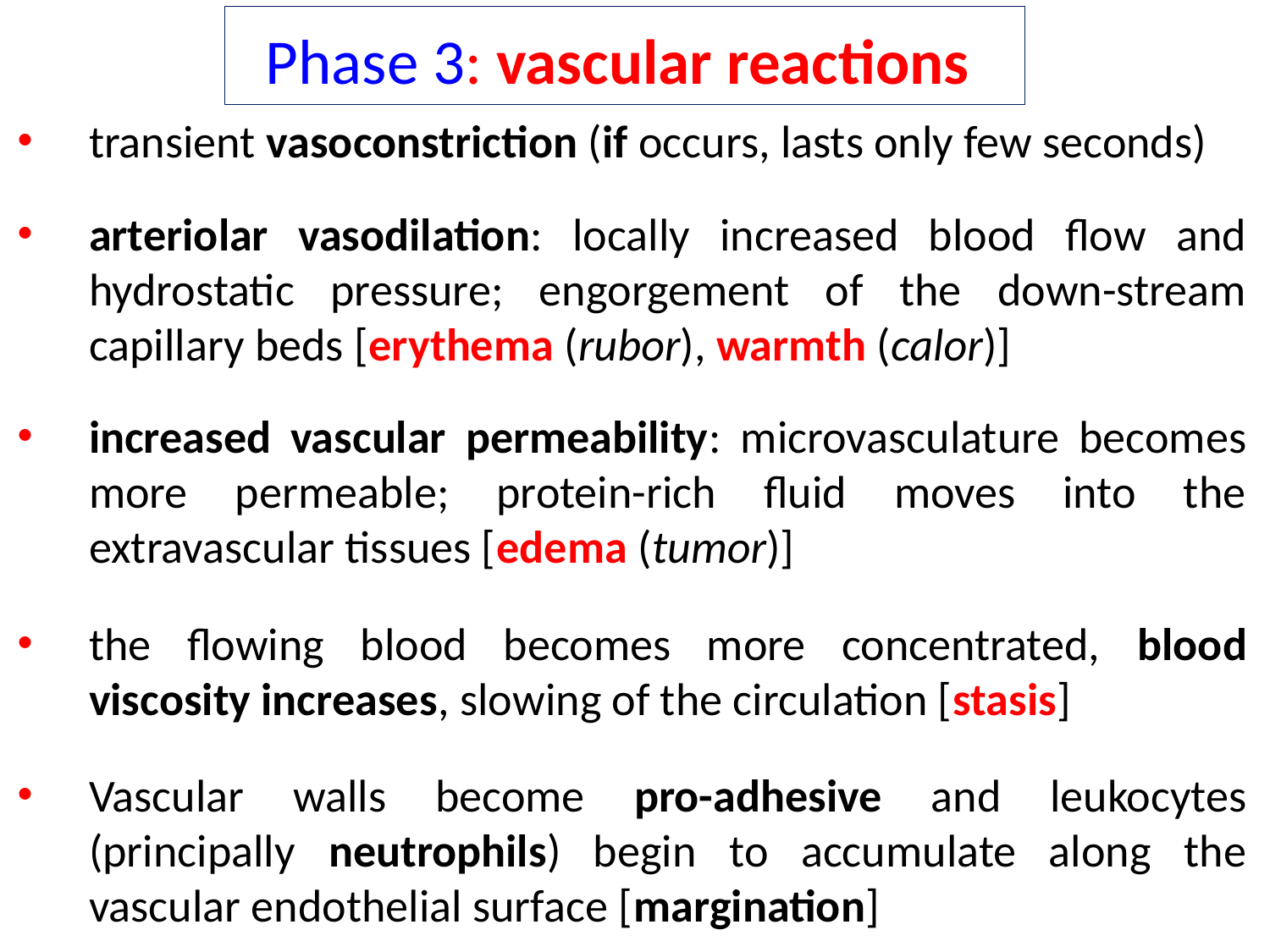

Phase 3: vascular reactions
transient vasoconstriction (if occurs, lasts only few seconds)

arteriolar vasodilation: locally increased blood flow and hydrostatic pressure; engorgement of the down-stream capillary beds [erythema (rubor), warmth (calor)]

increased vascular permeability: microvasculature becomes more permeable; protein-rich fluid moves into the extravascular tissues [edema (tumor)]

the flowing blood becomes more concentrated, blood viscosity increases, slowing of the circulation [stasis]

Vascular walls become pro-adhesive and leukocytes (principally neutrophils) begin to accumulate along the vascular endothelial surface [margination]